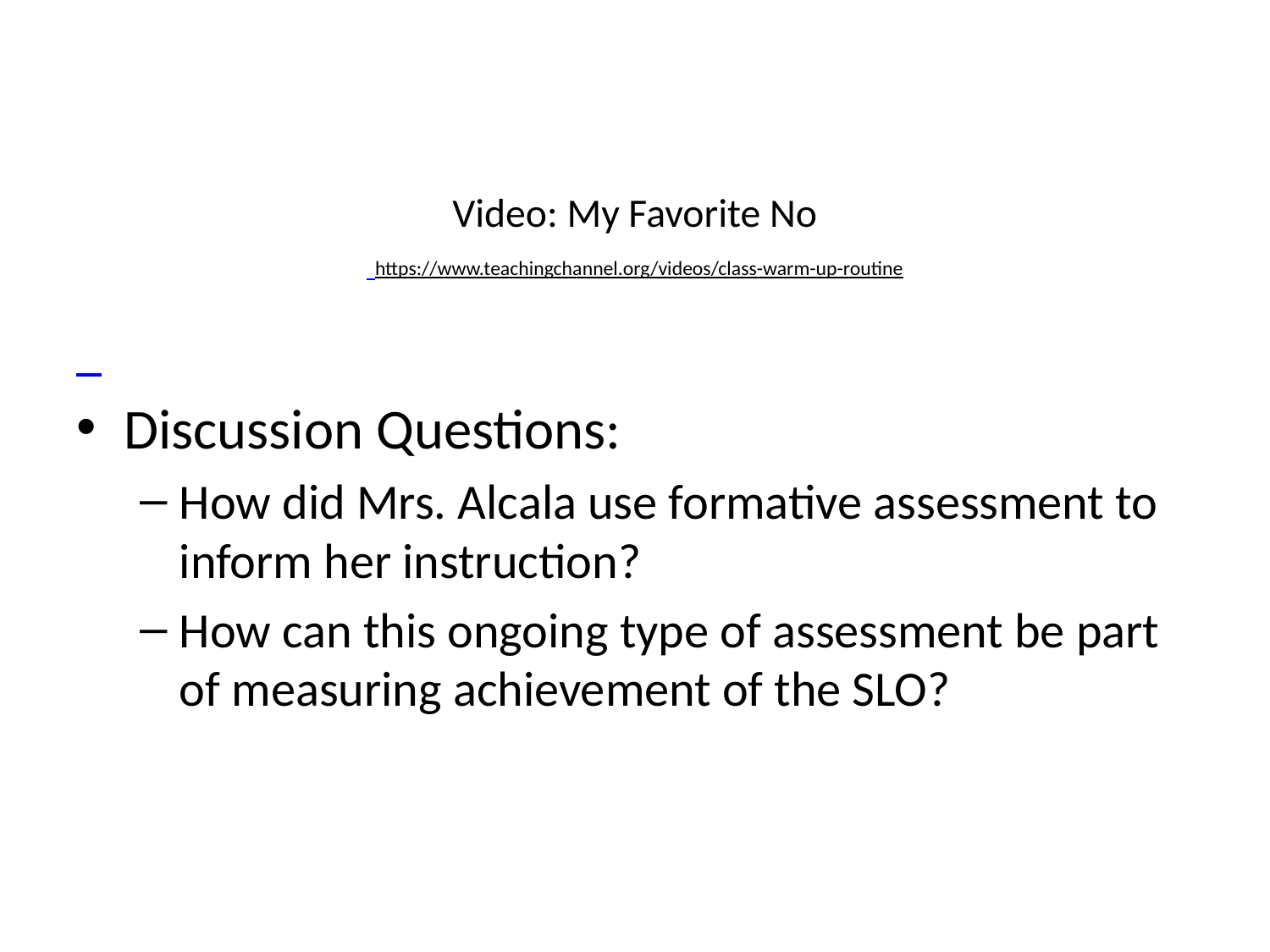

# Video: My Favorite No https://www.teachingchannel.org/videos/class-warm-up-routine

Discussion Questions:
How did Mrs. Alcala use formative assessment to inform her instruction?
How can this ongoing type of assessment be part of measuring achievement of the SLO?